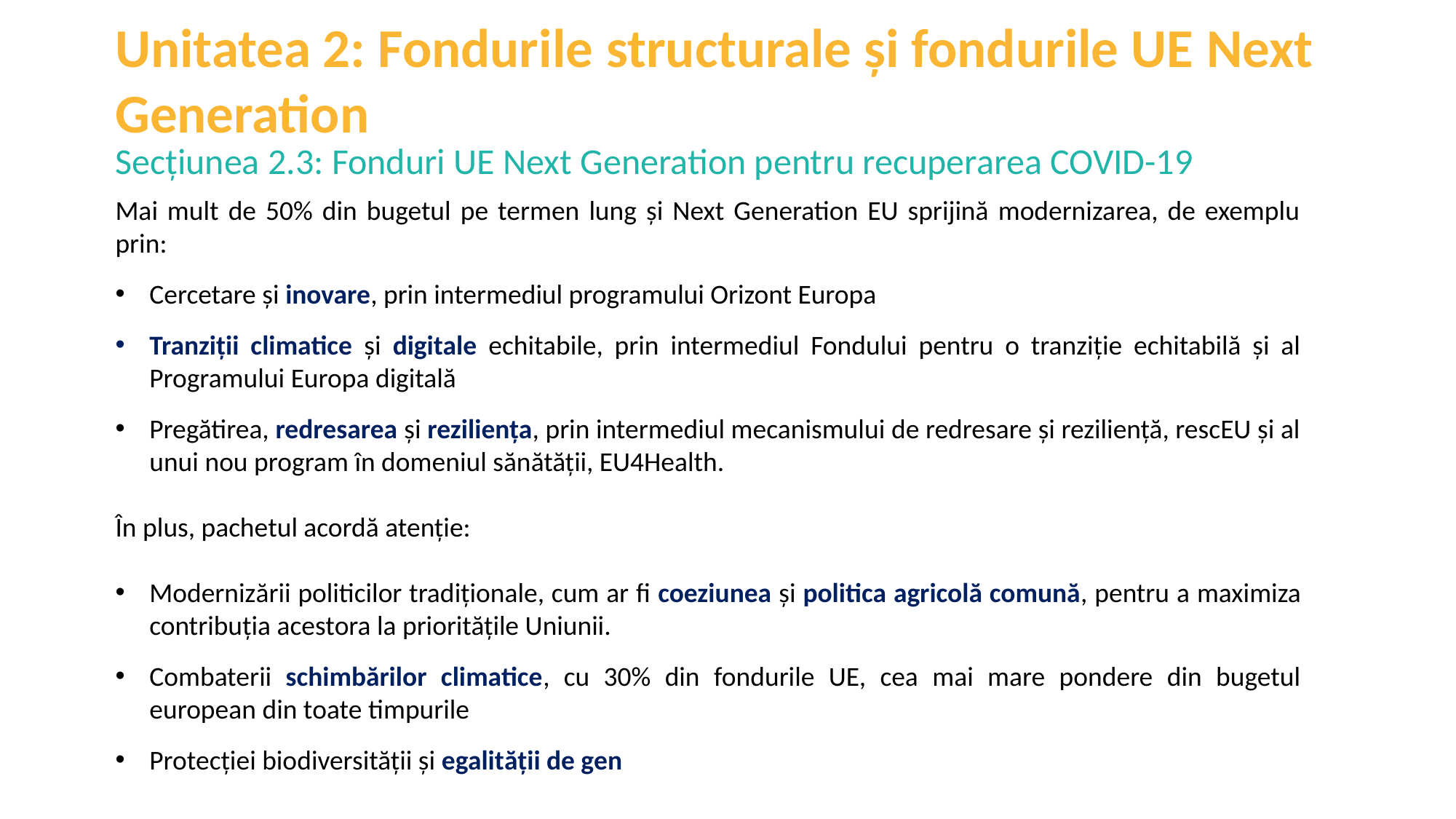

Unitatea 2: Fondurile structurale și fondurile UE Next Generation
Secțiunea 2.3: Fonduri UE Next Generation pentru recuperarea COVID-19
Mai mult de 50% din bugetul pe termen lung și Next Generation EU sprijină modernizarea, de exemplu prin:

Cercetare și inovare, prin intermediul programului Orizont Europa

Tranziții climatice și digitale echitabile, prin intermediul Fondului pentru o tranziție echitabilă și al Programului Europa digitală

Pregătirea, redresarea și reziliența, prin intermediul mecanismului de redresare și reziliență, rescEU și al unui nou program în domeniul sănătății, EU4Health.

În plus, pachetul acordă atenție:

Modernizării politicilor tradiționale, cum ar fi coeziunea și politica agricolă comună, pentru a maximiza contribuția acestora la prioritățile Uniunii.

Combaterii schimbărilor climatice, cu 30% din fondurile UE, cea mai mare pondere din bugetul european din toate timpurile

Protecției biodiversității și egalității de gen